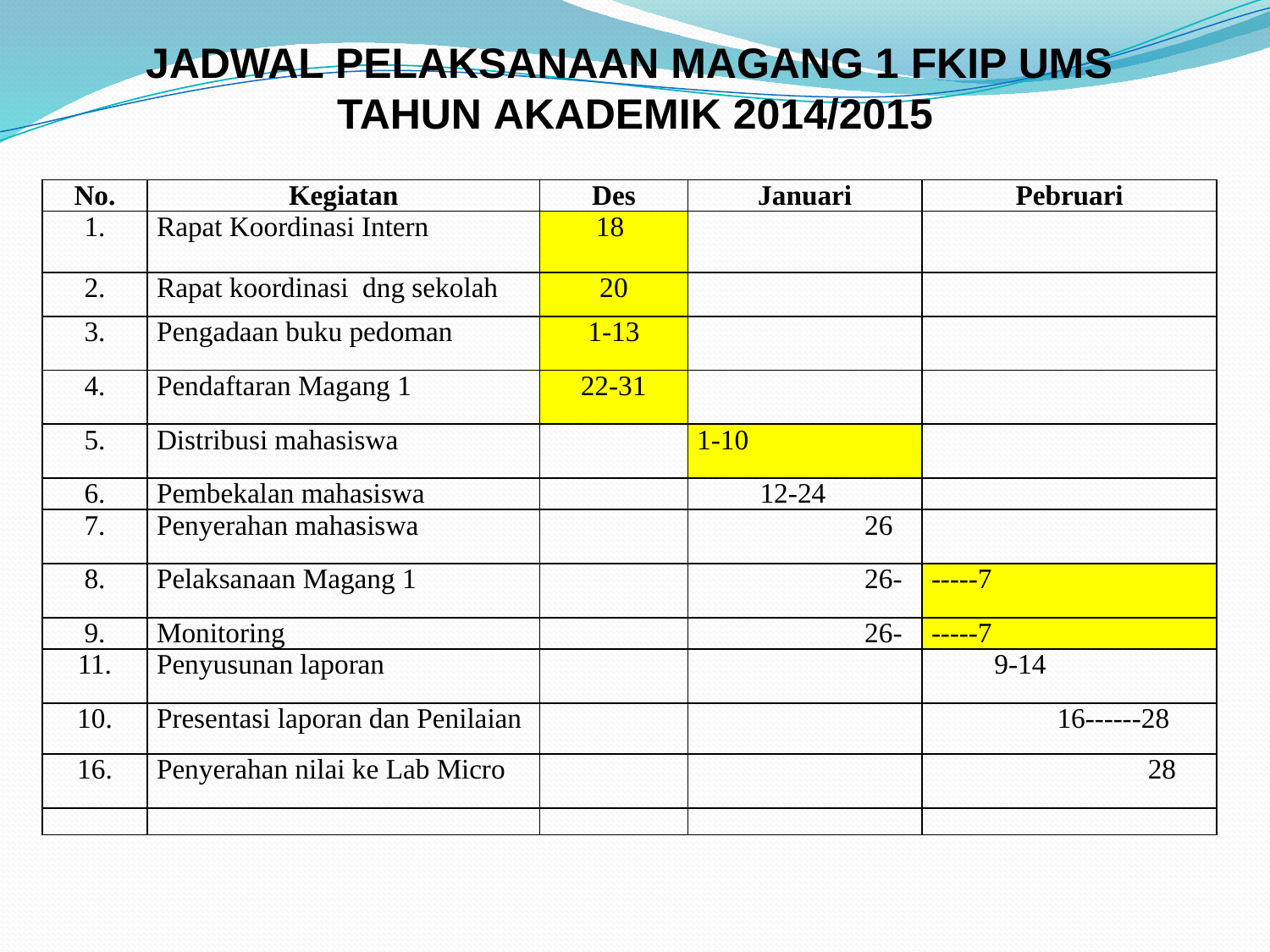

JADWAL PELAKSANAAN MAGANG 1 FKIP UMS
TAHUN AKADEMIK 2014/2015

#
| No. | Kegiatan | Des | Januari | Pebruari |
| --- | --- | --- | --- | --- |
| 1. | Rapat Koordinasi Intern | 18 |  |  |
| 2. | Rapat koordinasi dng sekolah | 20 |  |  |
| 3. | Pengadaan buku pedoman | 1-13 |  |  |
| 4. | Pendaftaran Magang 1 | 22-31 |  |  |
| 5. | Distribusi mahasiswa |  | 1-10 |  |
| 6. | Pembekalan mahasiswa |  | 12-24 |  |
| 7. | Penyerahan mahasiswa |  | 26 |  |
| 8. | Pelaksanaan Magang 1 |  | 26- | -----7 |
| 9. | Monitoring |  | 26- | -----7 |
| 11. | Penyusunan laporan |  |  | 9-14 |
| 10. | Presentasi laporan dan Penilaian |  |  | 16------28 |
| 16. | Penyerahan nilai ke Lab Micro |  |  | 28 |
|  |  |  |  |  |